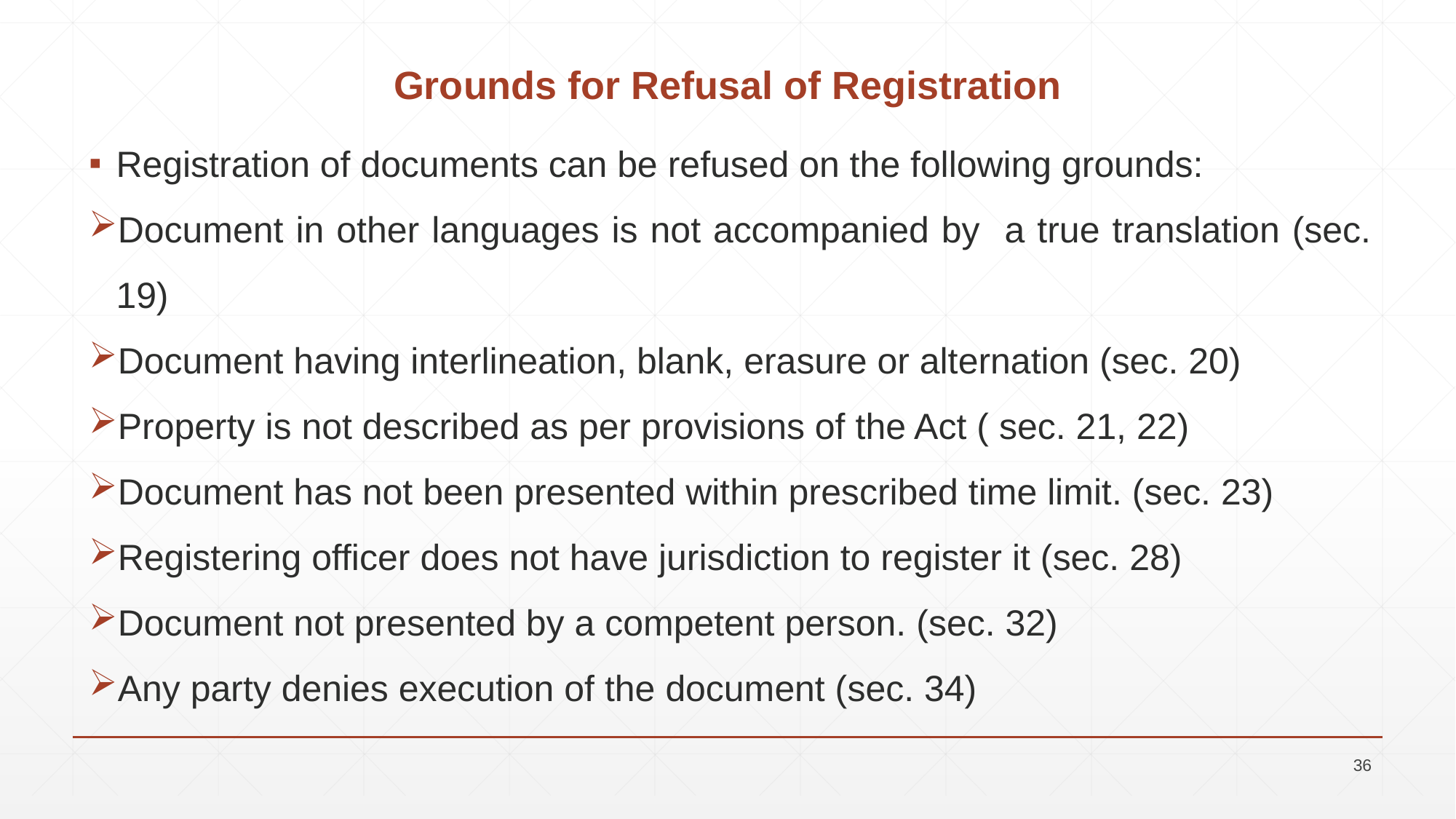

# Grounds for Refusal of Registration
Registration of documents can be refused on the following grounds:
Document in other languages is not accompanied by  a true translation (sec. 19)
Document having interlineation, blank, erasure or alternation (sec. 20)
Property is not described as per provisions of the Act ( sec. 21, 22)
Document has not been presented within prescribed time limit. (sec. 23)
Registering officer does not have jurisdiction to register it (sec. 28)
Document not presented by a competent person. (sec. 32)
Any party denies execution of the document (sec. 34)

36